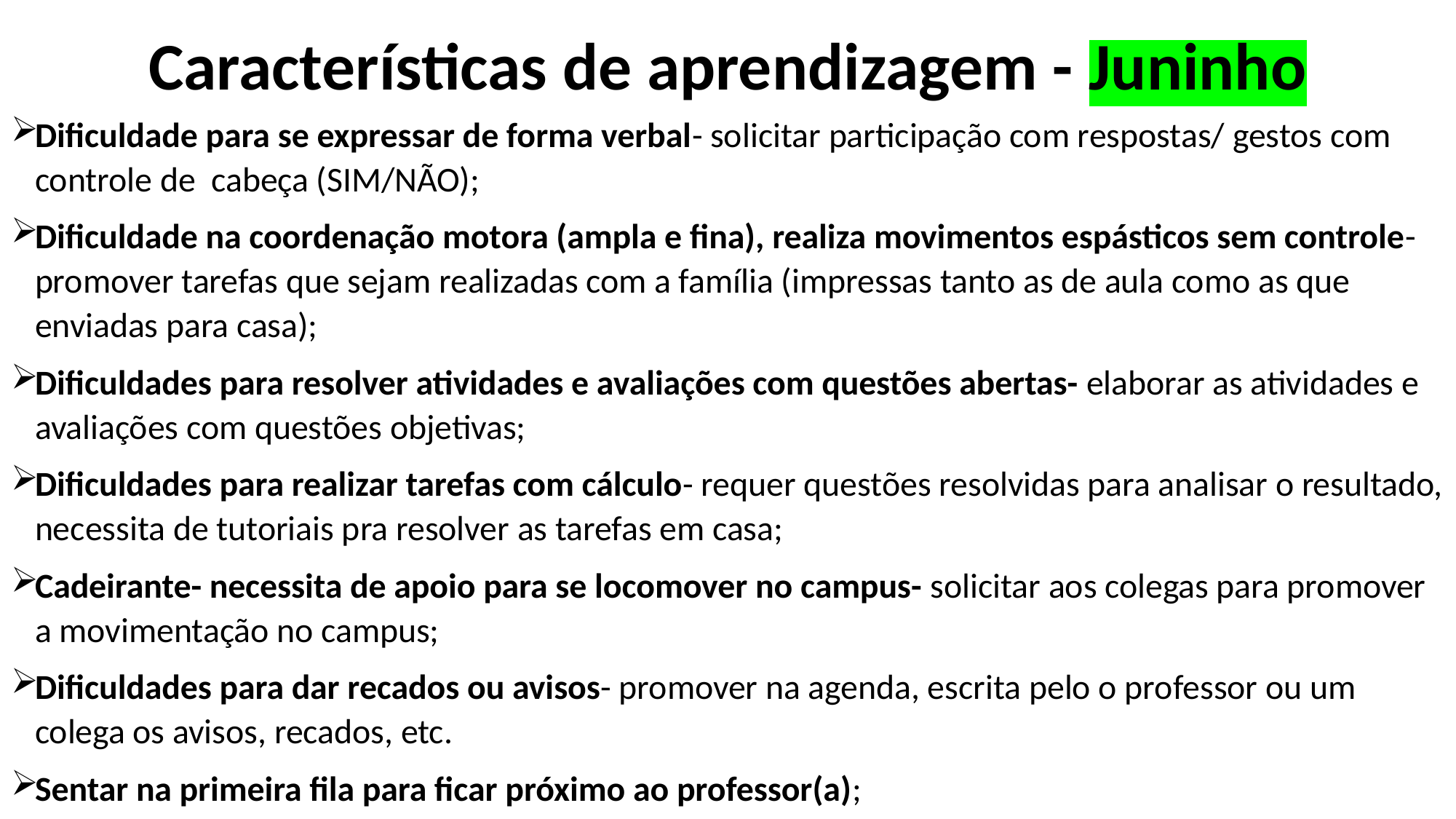

# Características de aprendizagem - Juninho
Dificuldade para se expressar de forma verbal- solicitar participação com respostas/ gestos com controle de  cabeça (SIM/NÃO);
Dificuldade na coordenação motora (ampla e fina), realiza movimentos espásticos sem controle- promover tarefas que sejam realizadas com a família (impressas tanto as de aula como as que enviadas para casa);
Dificuldades para resolver atividades e avaliações com questões abertas- elaborar as atividades e avaliações com questões objetivas;
Dificuldades para realizar tarefas com cálculo- requer questões resolvidas para analisar o resultado, necessita de tutoriais pra resolver as tarefas em casa;
Cadeirante- necessita de apoio para se locomover no campus- solicitar aos colegas para promover a movimentação no campus;
Dificuldades para dar recados ou avisos- promover na agenda, escrita pelo o professor ou um colega os avisos, recados, etc.
Sentar na primeira fila para ficar próximo ao professor(a);